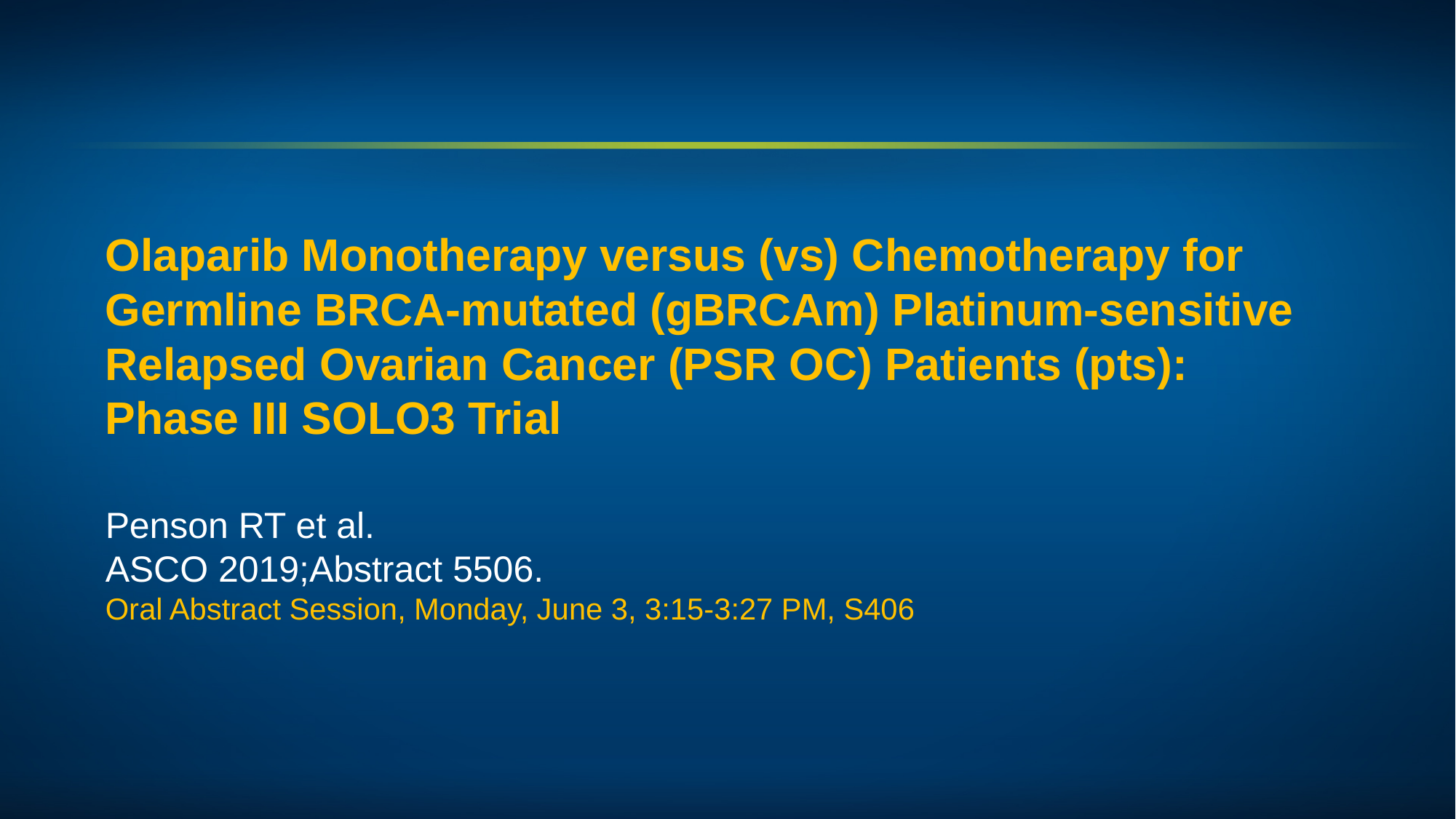

Olaparib Monotherapy versus (vs) Chemotherapy for Germline BRCA-mutated (gBRCAm) Platinum-sensitive Relapsed Ovarian Cancer (PSR OC) Patients (pts): Phase III SOLO3 Trial

Penson RT et al.
ASCO 2019;Abstract 5506.
Oral Abstract Session, Monday, June 3, 3:15-3:27 PM, S406